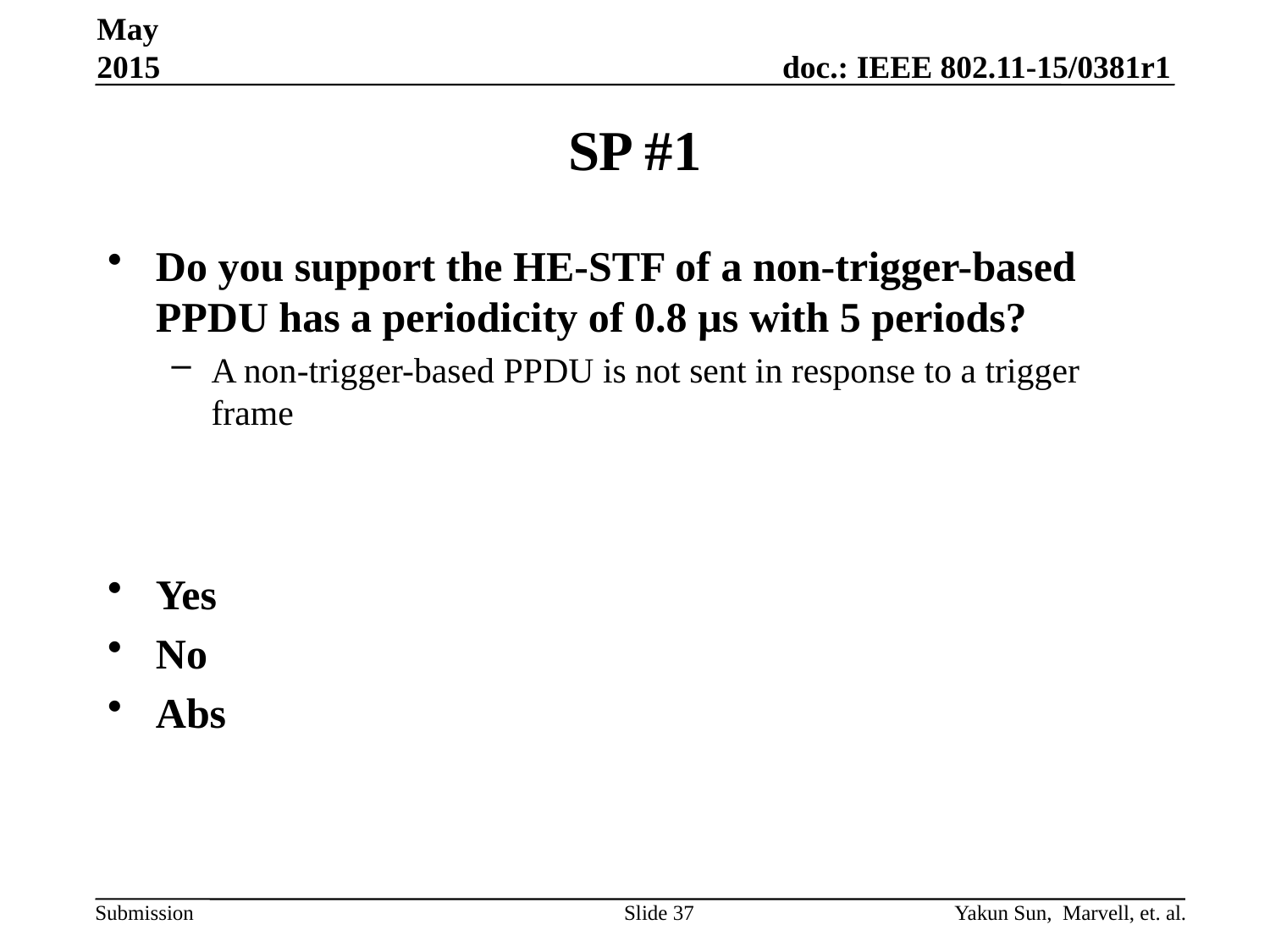

May 2015
# SP #1
Do you support the HE-STF of a non-trigger-based PPDU has a periodicity of 0.8 µs with 5 periods?
A non-trigger-based PPDU is not sent in response to a trigger frame

Yes
No
Abs
Yakun Sun,  Marvell, et. al.
Slide 37